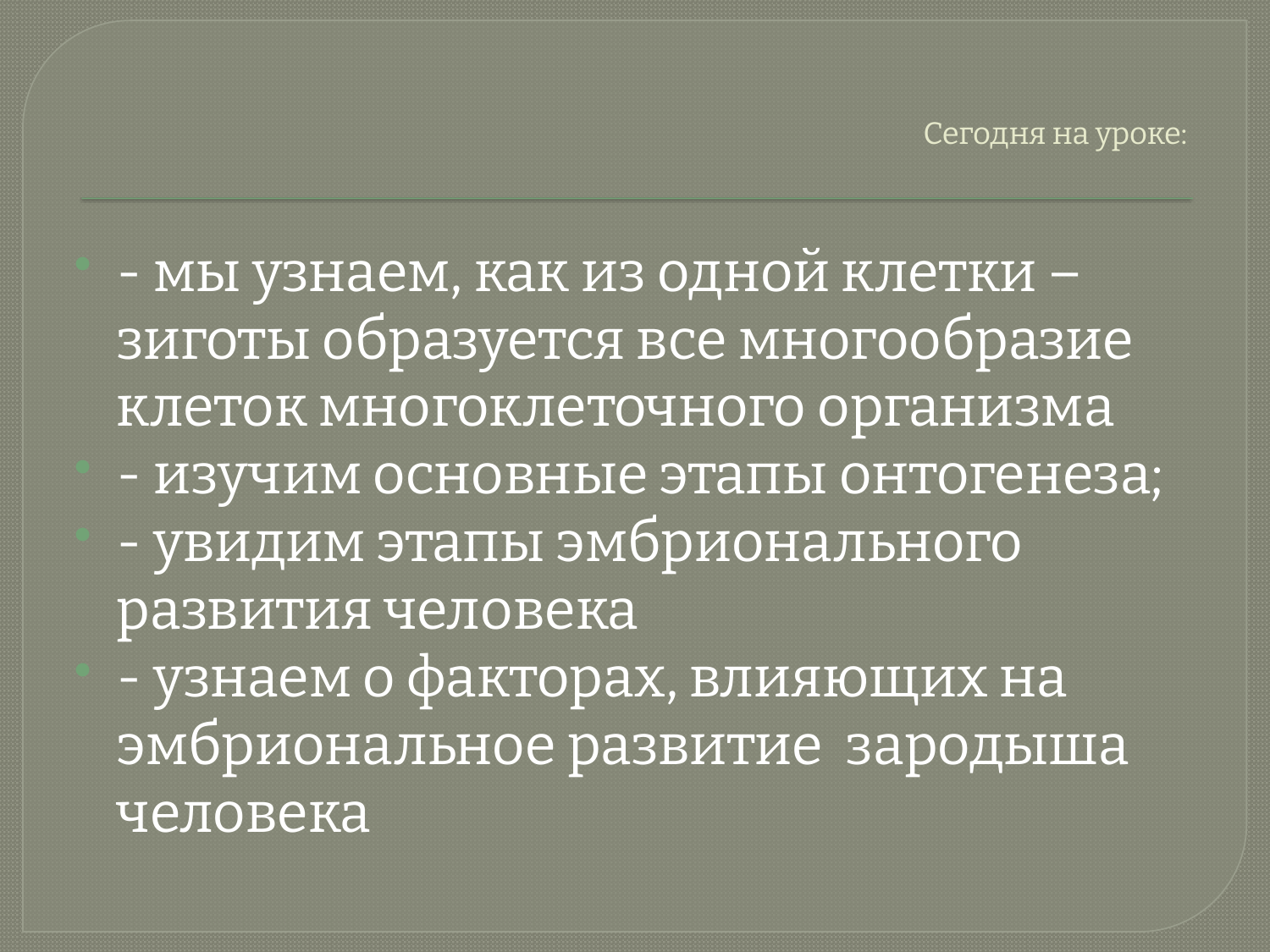

# Сегодня на уроке:
- мы узнаем, как из одной клетки – зиготы образуется все многообразие клеток многоклеточного организма
- изучим основные этапы онтогенеза;
- увидим этапы эмбрионального развития человека
- узнаем о факторах, влияющих на эмбриональное развитие  зародыша человека